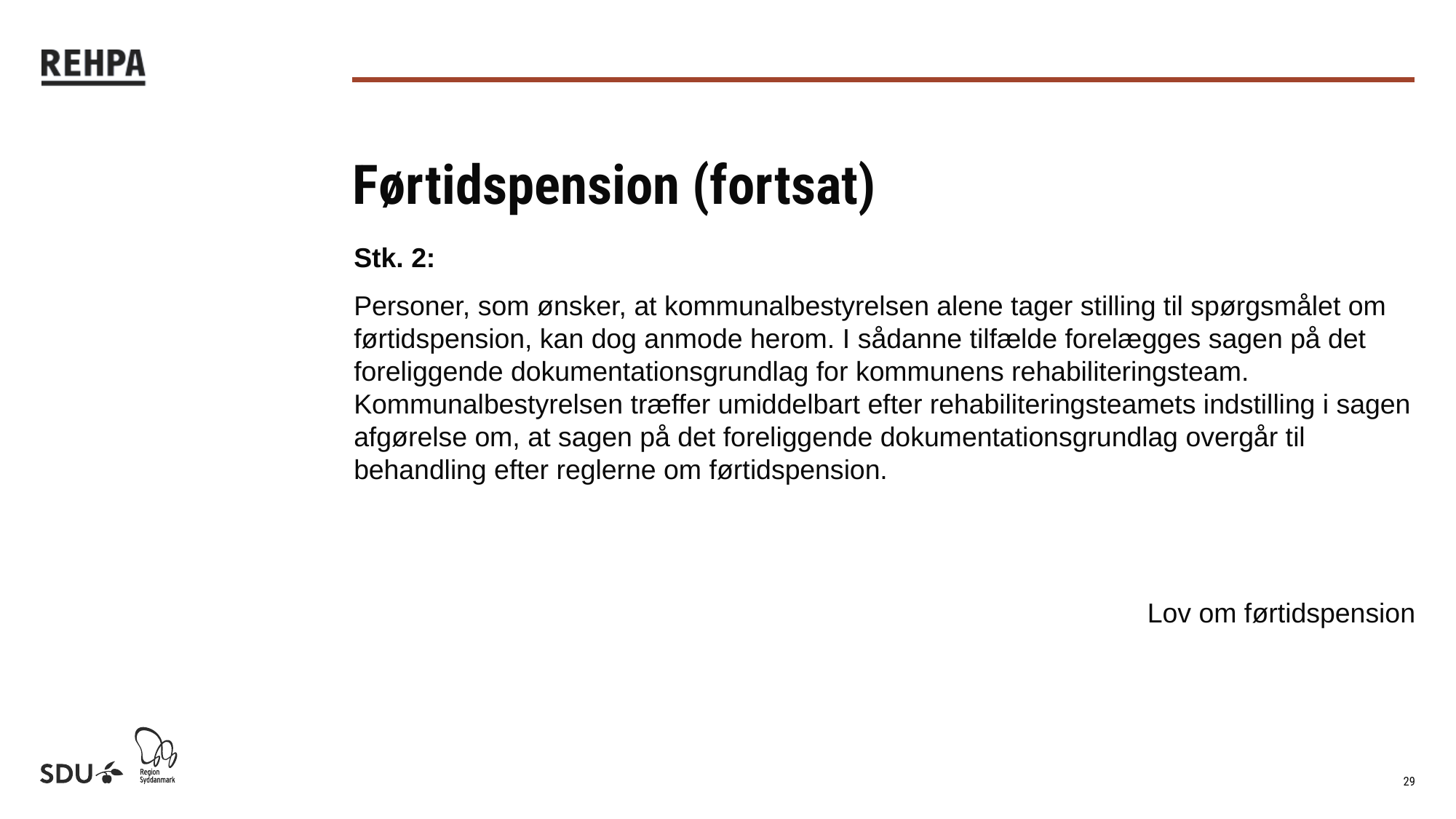

# Førtidspension (fortsat)
Stk. 2:
Personer, som ønsker, at kommunalbestyrelsen alene tager stilling til spørgsmålet om førtidspension, kan dog anmode herom. I sådanne tilfælde forelægges sagen på det foreliggende dokumentationsgrundlag for kommunens rehabiliteringsteam. Kommunalbestyrelsen træffer umiddelbart efter rehabiliteringsteamets indstilling i sagen afgørelse om, at sagen på det foreliggende dokumentationsgrundlag overgår til behandling efter reglerne om førtidspension.

Lov om førtidspension
29